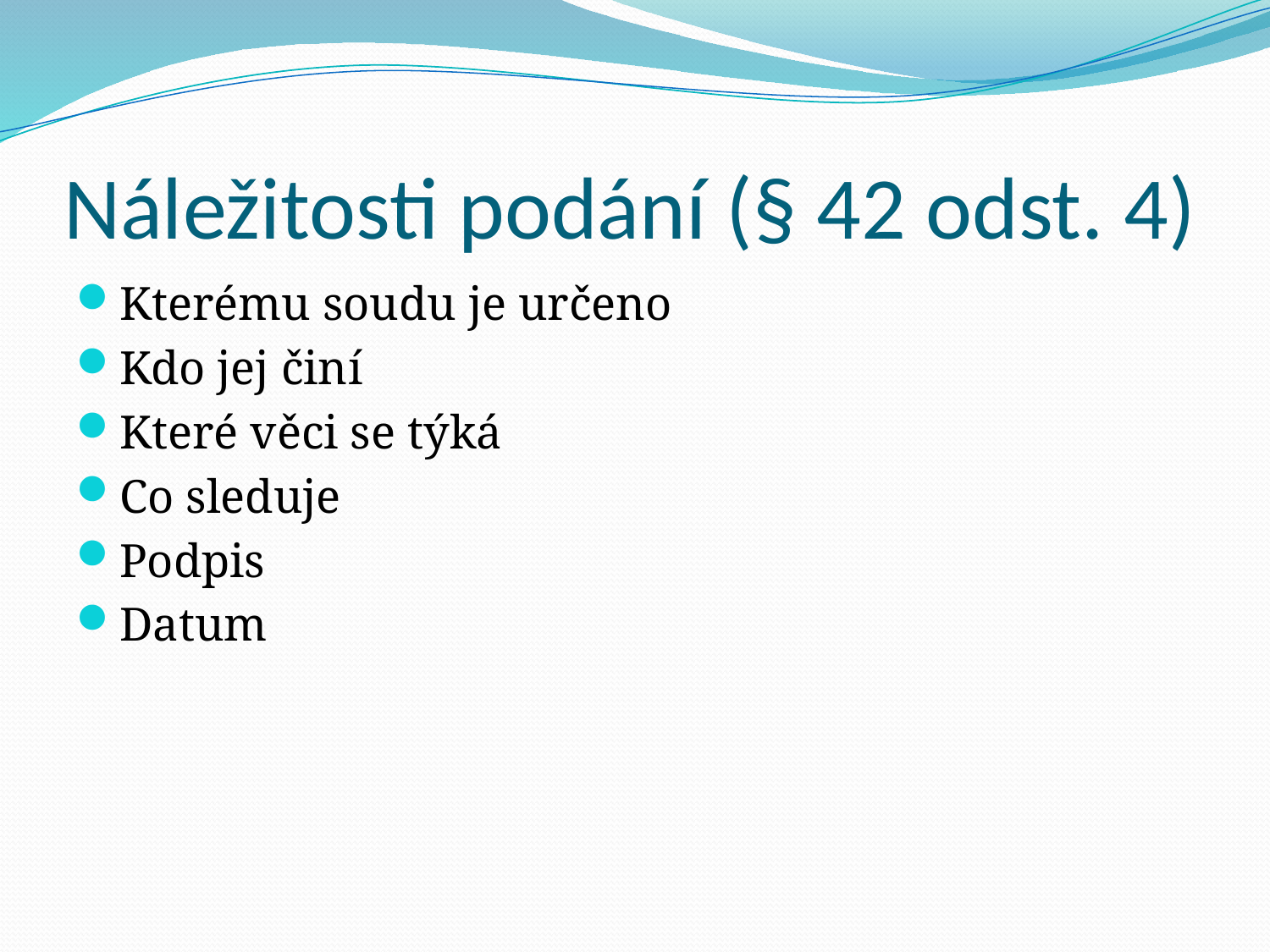

# Náležitosti podání (§ 42 odst. 4)
Kterému soudu je určeno
Kdo jej činí
Které věci se týká
Co sleduje
Podpis
Datum